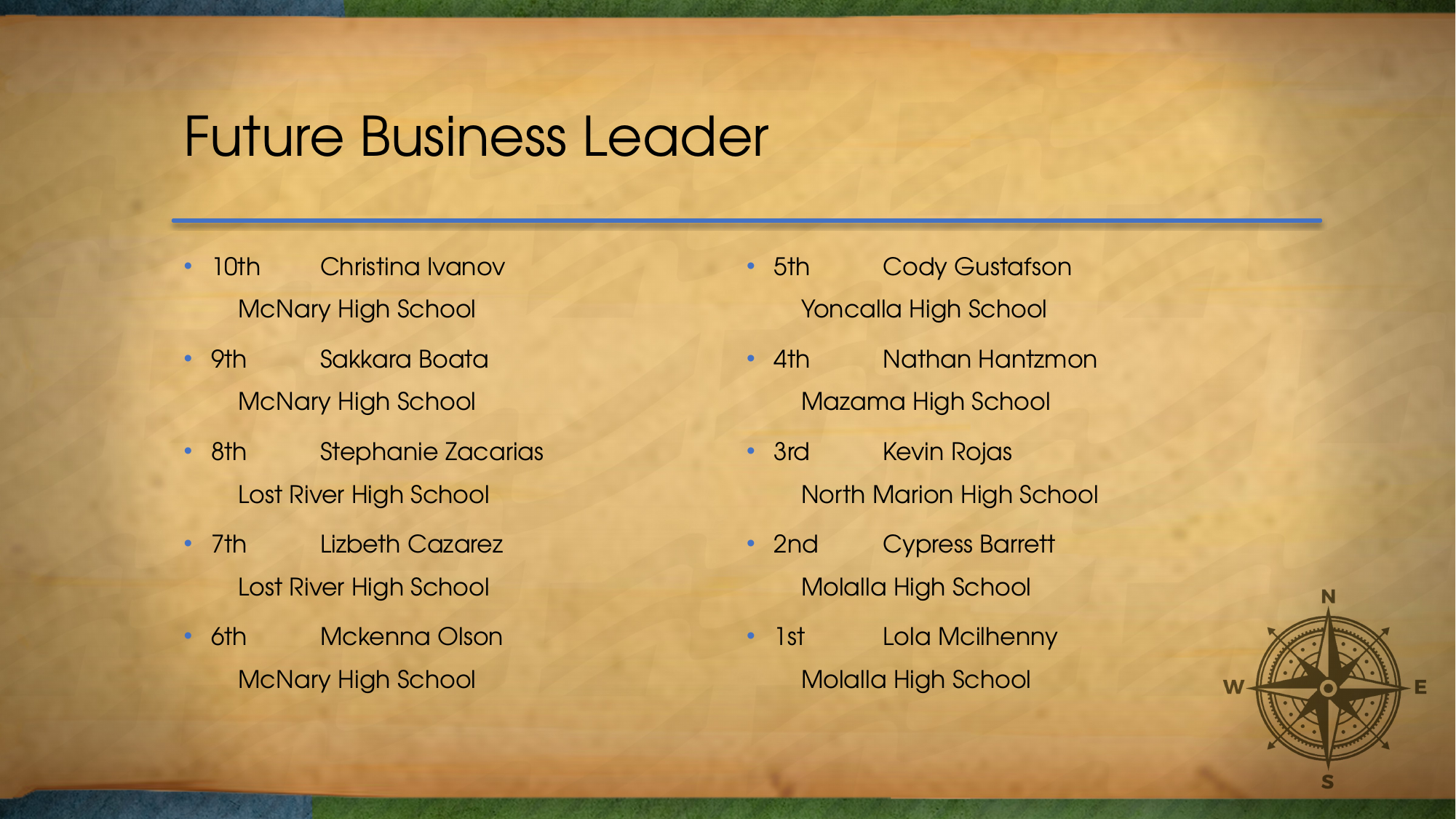

# Future Business Leader
10th	Christina Ivanov
McNary High School
9th	Sakkara Boata
McNary High School
8th	Stephanie Zacarias
Lost River High School
7th	Lizbeth Cazarez
Lost River High School
6th	Mckenna Olson
McNary High School
5th	Cody Gustafson
Yoncalla High School
4th	Nathan Hantzmon
Mazama High School
3rd	Kevin Rojas
North Marion High School
2nd	Cypress Barrett
Molalla High School
1st	Lola Mcilhenny
Molalla High School